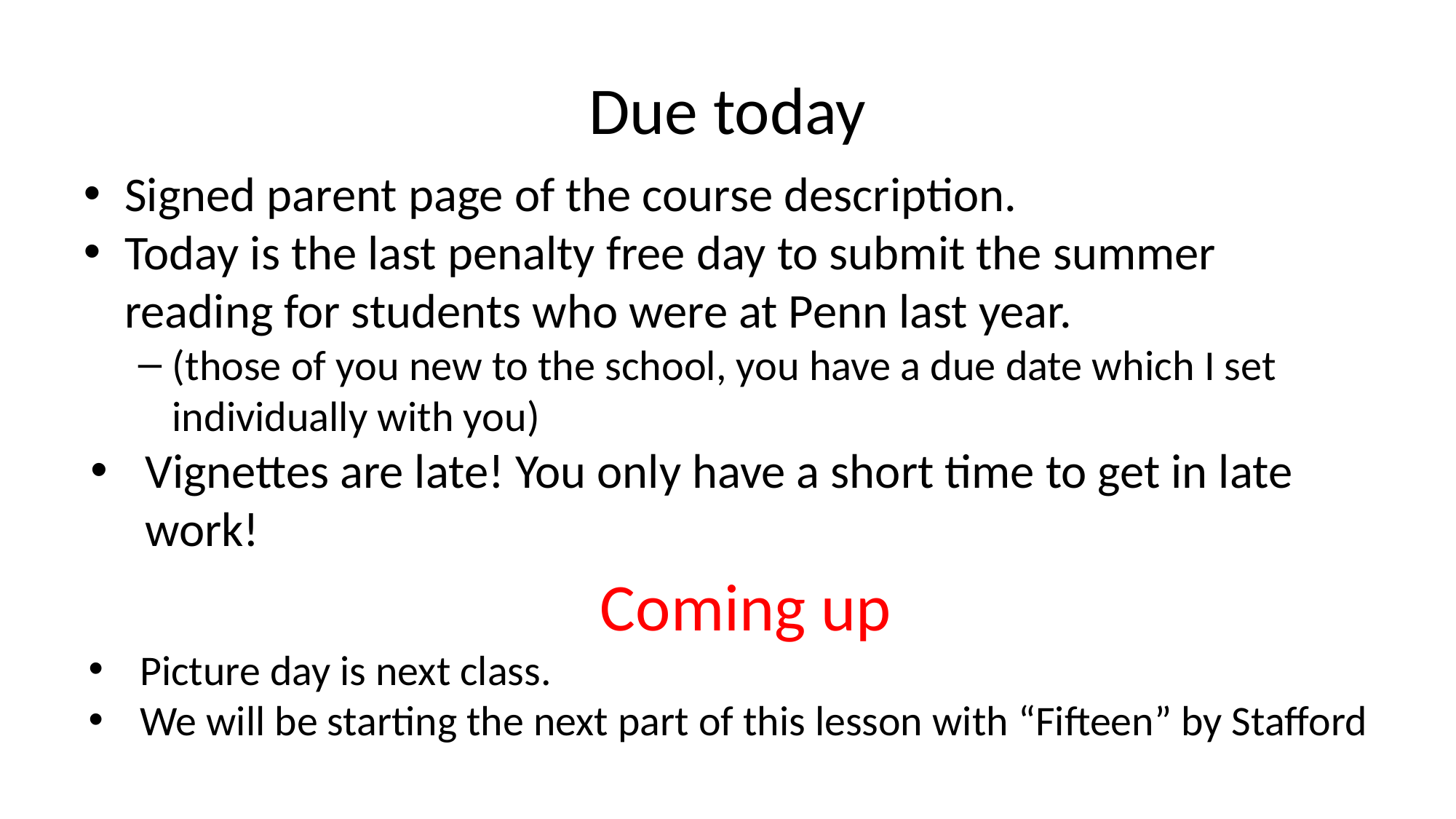

# Due today
Signed parent page of the course description.
Today is the last penalty free day to submit the summer reading for students who were at Penn last year.
(those of you new to the school, you have a due date which I set individually with you)
Vignettes are late! You only have a short time to get in late work!

Coming up
Picture day is next class.
We will be starting the next part of this lesson with “Fifteen” by Stafford